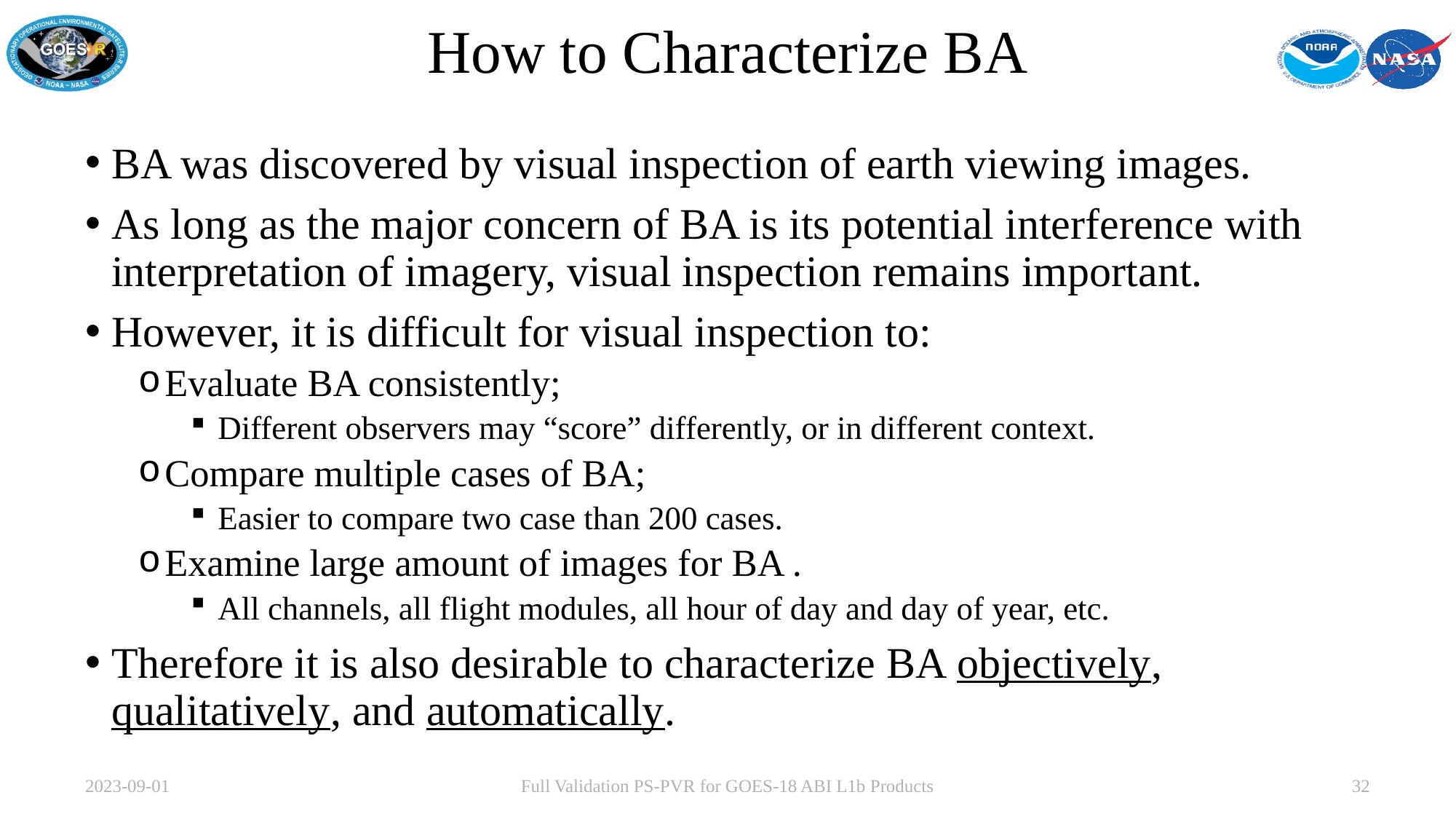

# How to Characterize BA
BA was discovered by visual inspection of earth viewing images.
As long as the major concern of BA is its potential interference with interpretation of imagery, visual inspection remains important.
However, it is difficult for visual inspection to:
Evaluate BA consistently;
Different observers may “score” differently, or in different context.
Compare multiple cases of BA;
Easier to compare two case than 200 cases.
Examine large amount of images for BA .
All channels, all flight modules, all hour of day and day of year, etc.
Therefore it is also desirable to characterize BA objectively, qualitatively, and automatically.
2023-09-01
Full Validation PS-PVR for GOES-18 ABI L1b Products
32